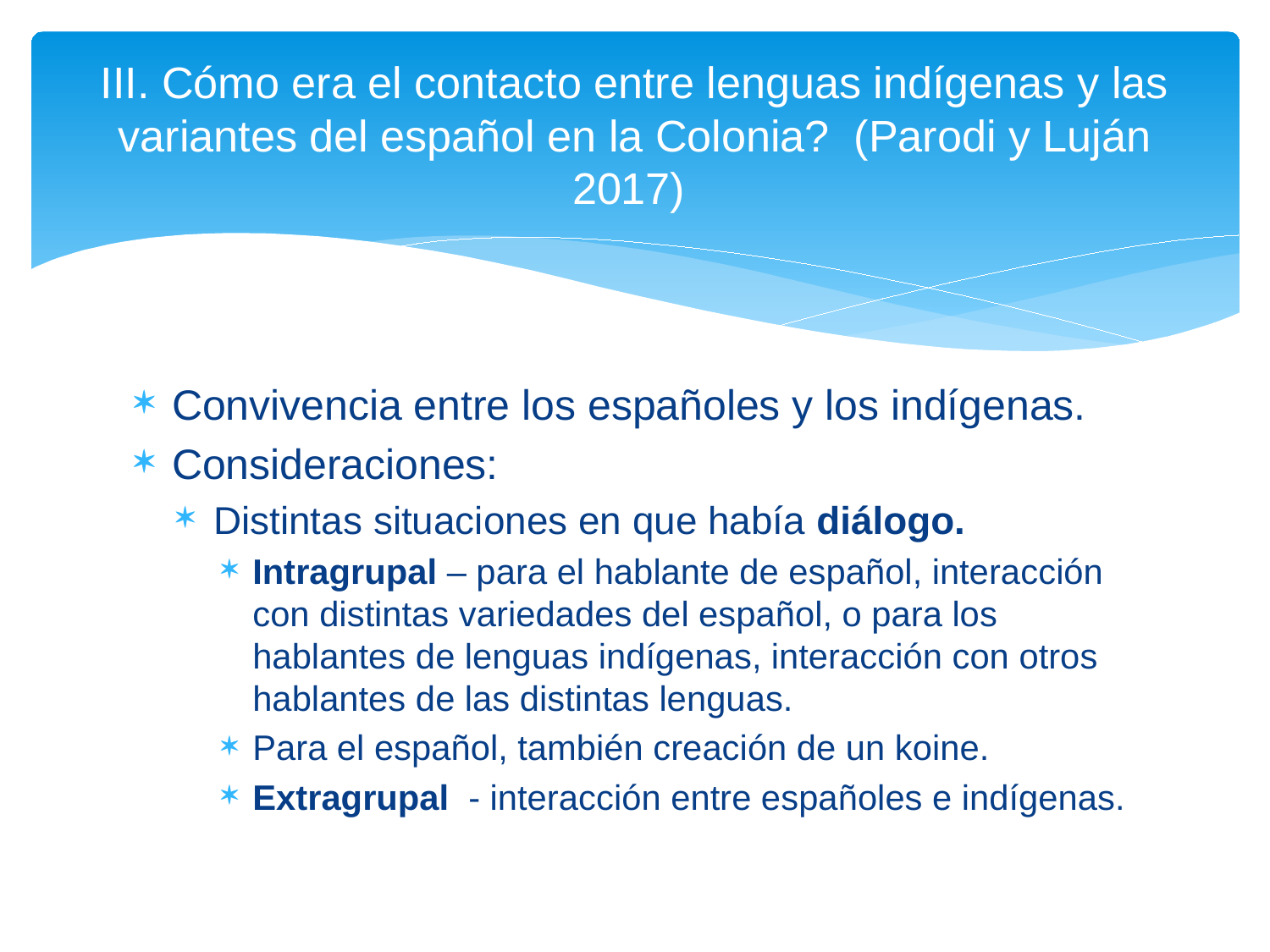

# III. Cómo era el contacto entre lenguas indígenas y las variantes del español en la Colonia?  (Parodi y Luján 2017)
Convivencia entre los españoles y los indígenas.
Consideraciones:
Distintas situaciones en que había diálogo.
Intragrupal – para el hablante de español, interacción con distintas variedades del español, o para los hablantes de lenguas indígenas, interacción con otros hablantes de las distintas lenguas.
Para el español, también creación de un koine.
Extragrupal  - interacción entre españoles e indígenas.